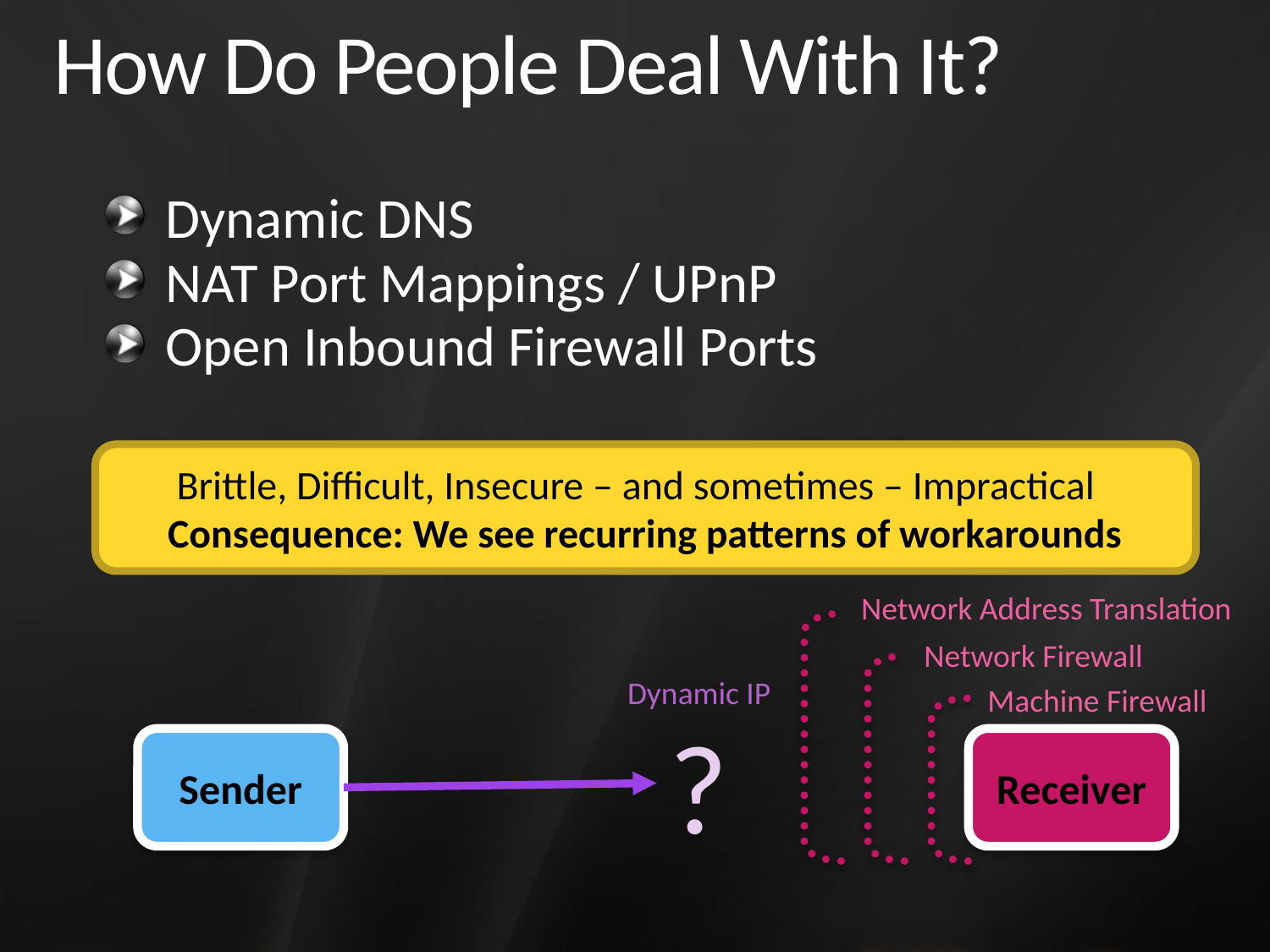

# How Do People Deal With It?
Dynamic DNS
NAT Port Mappings / UPnP
Open Inbound Firewall Ports
Brittle, Difficult, Insecure – and sometimes – Impractical
Consequence: We see recurring patterns of workarounds
Network Address Translation

Network Firewall

Dynamic IP
Machine Firewall

?
Sender
Receiver